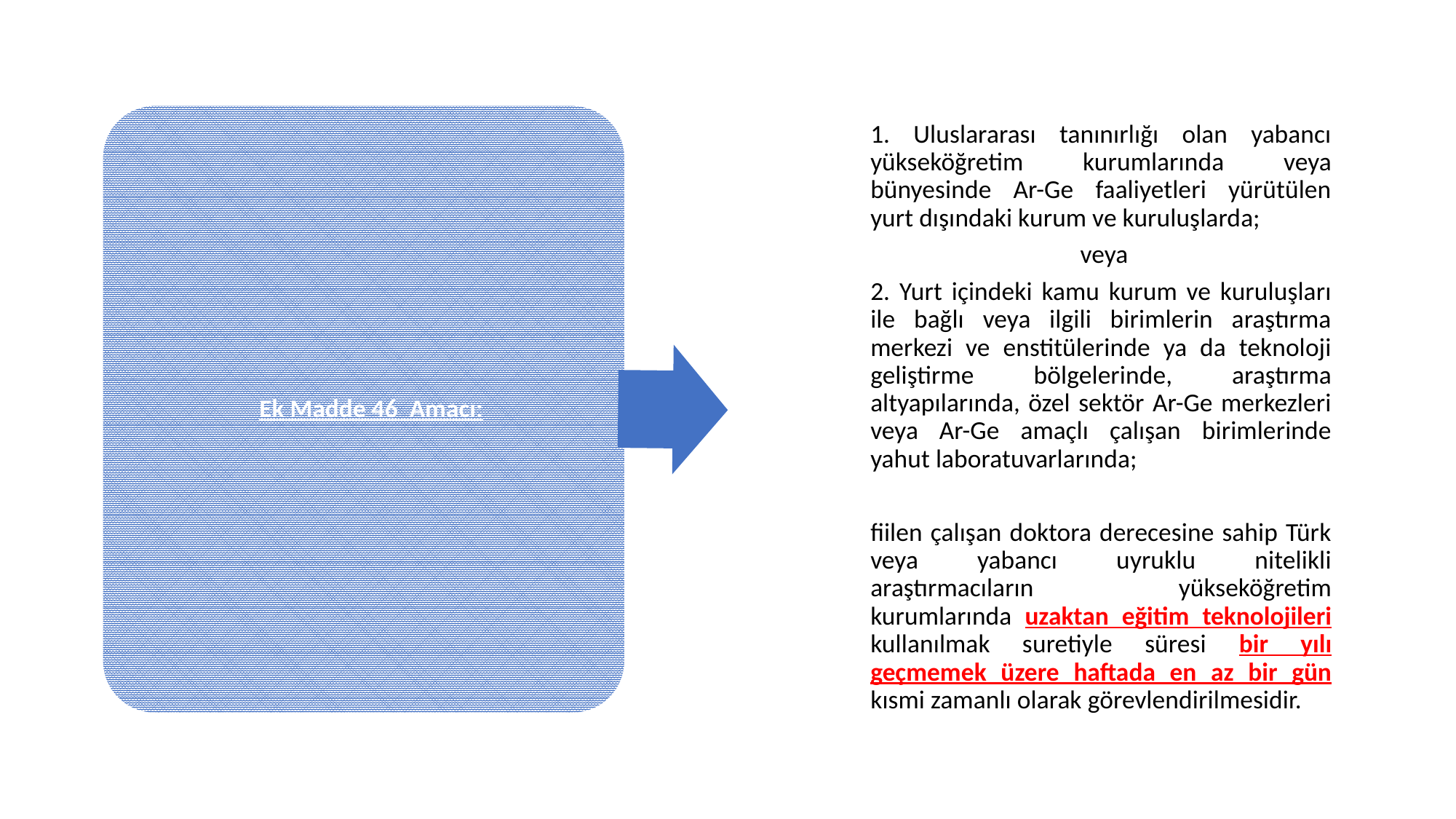

Ek Madde 46  Amacı:

1. Uluslararası tanınırlığı olan yabancı yükseköğretim kurumlarında veya bünyesinde Ar-Ge faaliyetleri yürütülen yurt dışındaki kurum ve kuruluşlarda;
 veya
2. Yurt içindeki kamu kurum ve kuruluşları ile bağlı veya ilgili birimlerin araştırma merkezi ve enstitülerinde ya da teknoloji geliştirme bölgelerinde, araştırma altyapılarında, özel sektör Ar-Ge merkezleri veya Ar-Ge amaçlı çalışan birimlerinde yahut laboratuvarlarında;

fiilen çalışan doktora derecesine sahip Türk veya yabancı uyruklu nitelikli araştırmacıların yükseköğretim kurumlarında uzaktan eğitim teknolojileri kullanılmak suretiyle süresi bir yılı geçmemek üzere haftada en az bir gün kısmi zamanlı olarak görevlendirilmesidir.